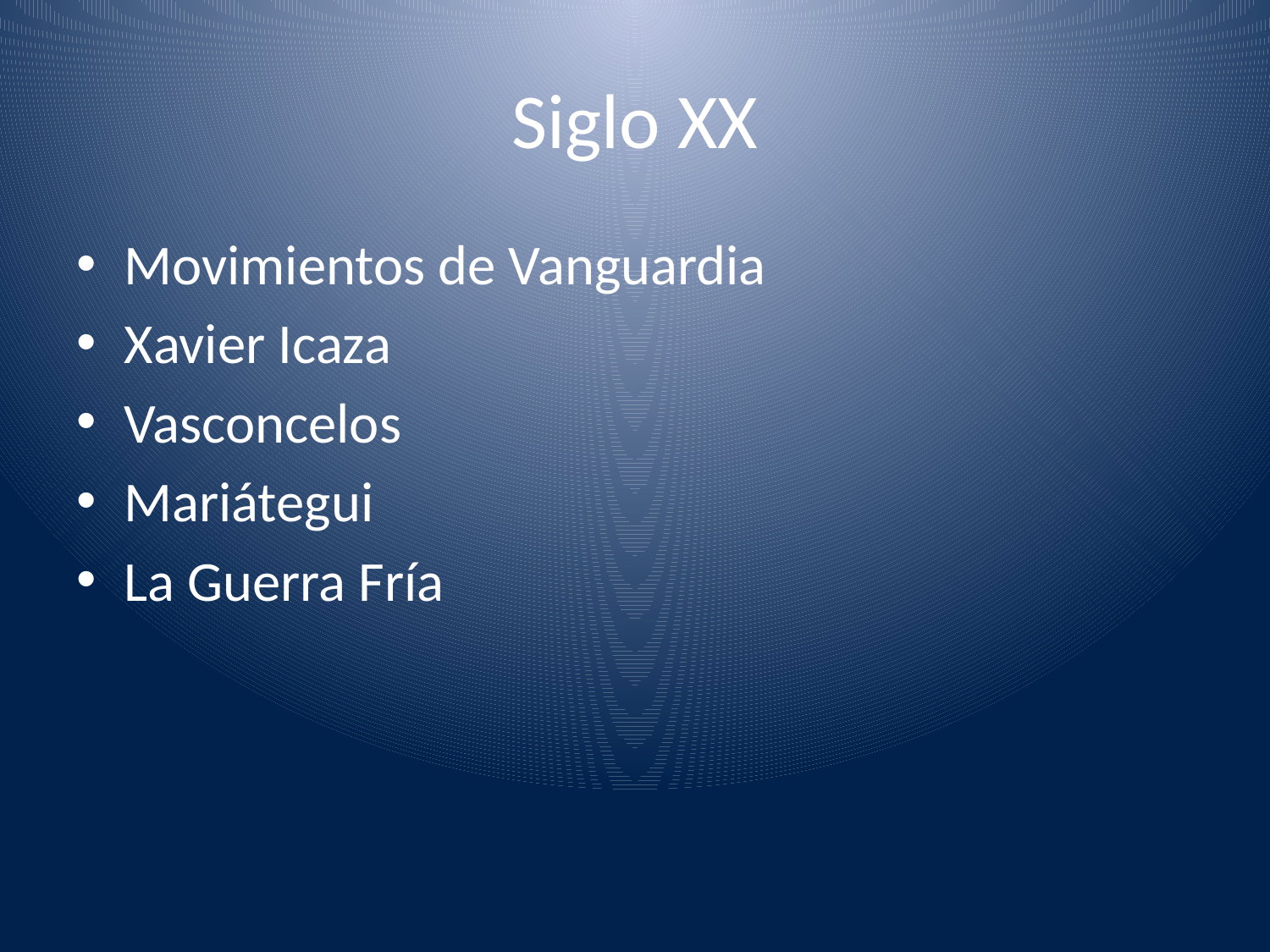

# Siglo XX
Movimientos de Vanguardia
Xavier Icaza
Vasconcelos
Mariátegui
La Guerra Fría